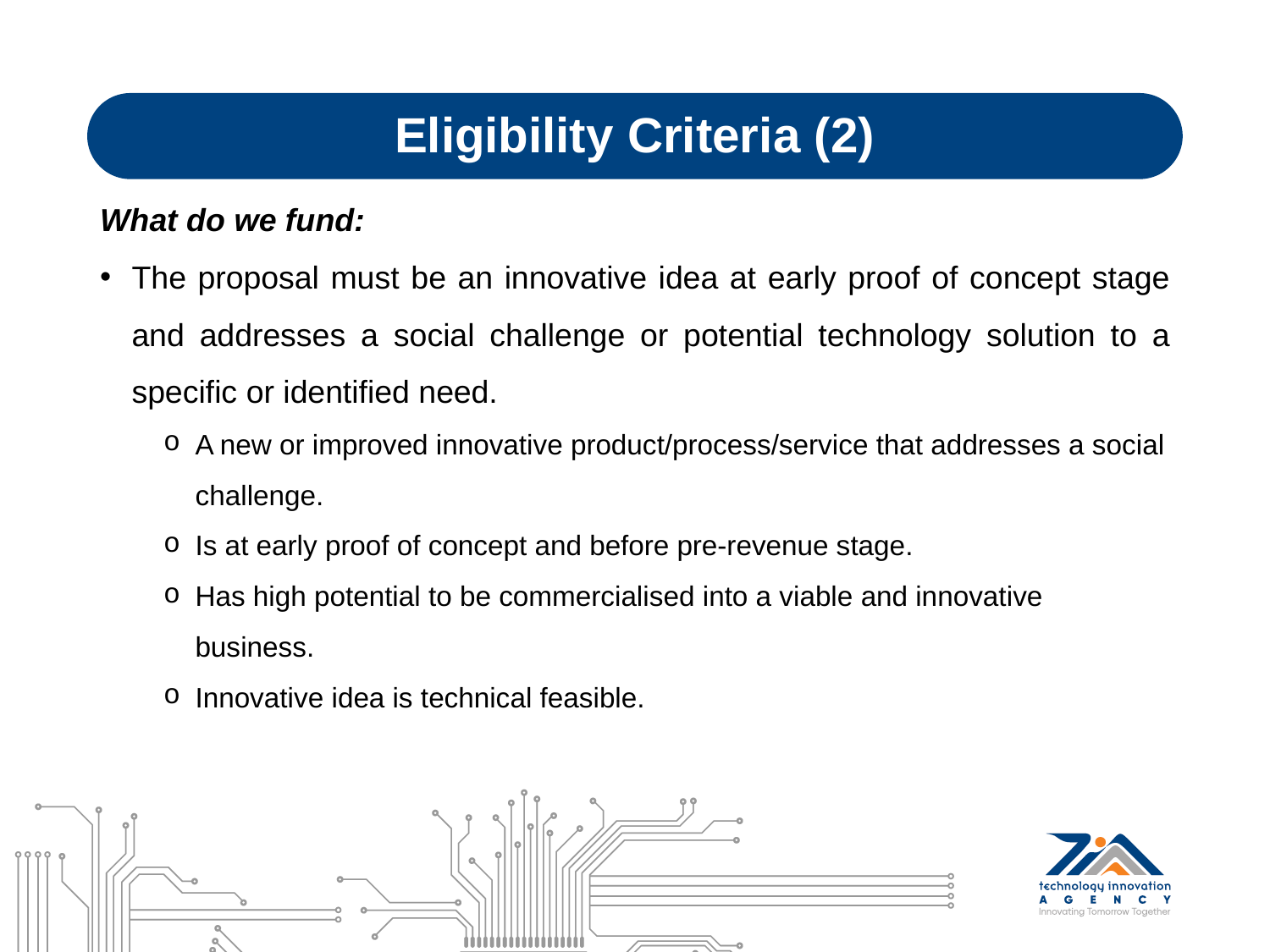

# Eligibility Criteria (2)
What do we fund:
The proposal must be an innovative idea at early proof of concept stage and addresses a social challenge or potential technology solution to a specific or identified need.
A new or improved innovative product/process/service that addresses a social challenge.
Is at early proof of concept and before pre-revenue stage.
Has high potential to be commercialised into a viable and innovative business.
Innovative idea is technical feasible.